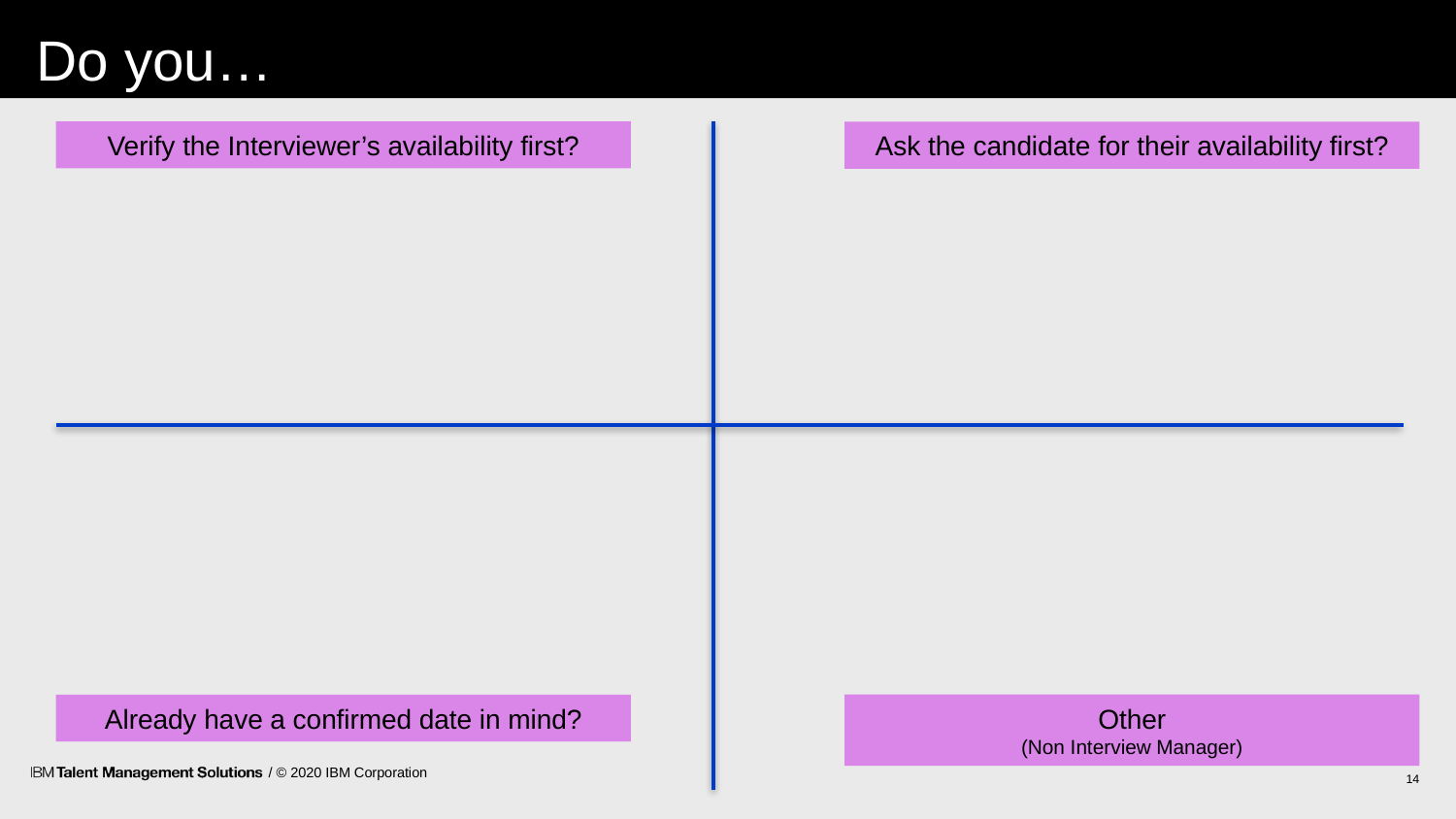

# Do you…
Verify the Interviewer’s availability first?
Ask the candidate for their availability first?
Already have a confirmed date in mind?
Other
(Non Interview Manager)
14